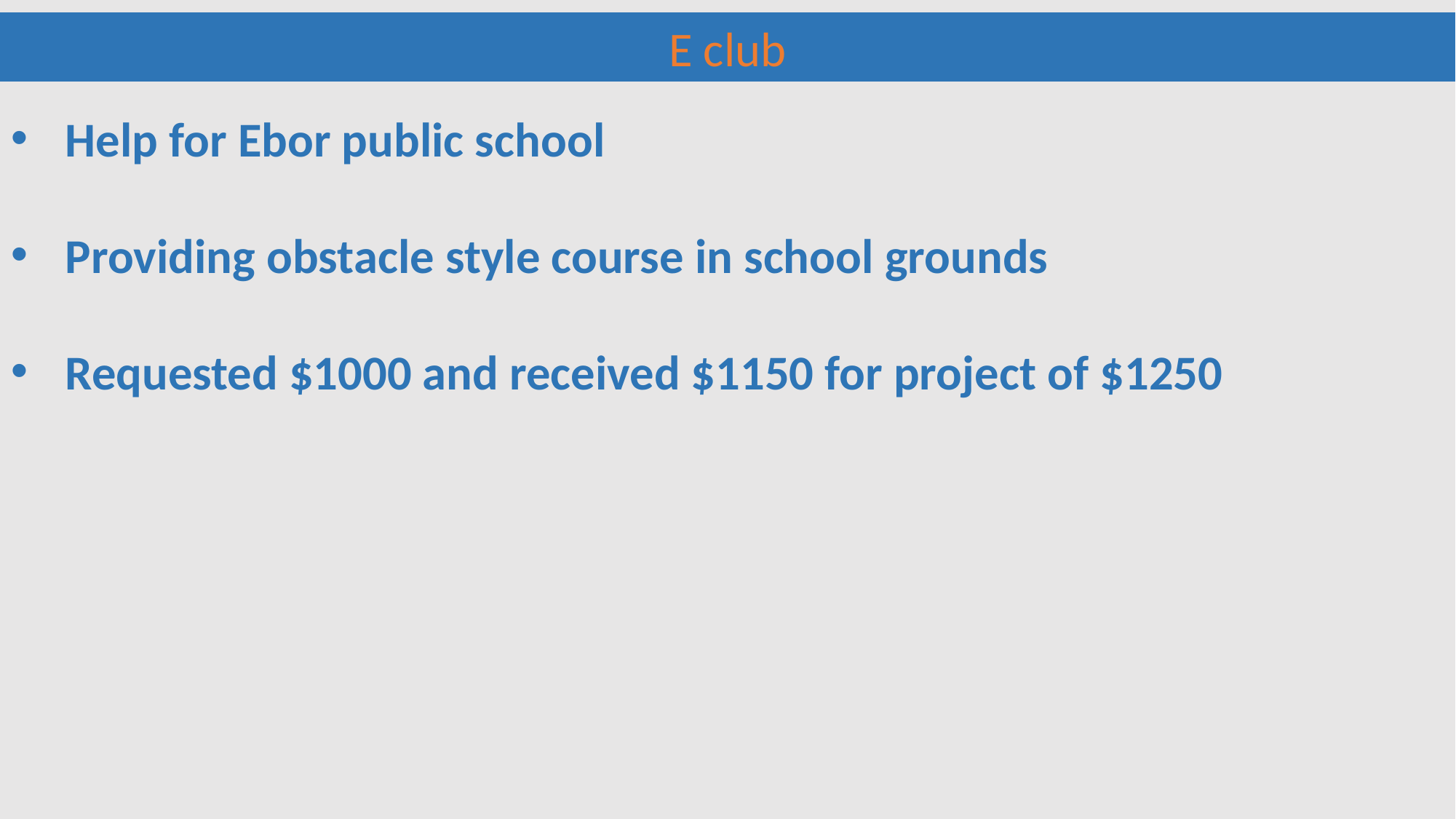

E club
Help for Ebor public school

Providing obstacle style course in school grounds

Requested $1000 and received $1150 for project of $1250